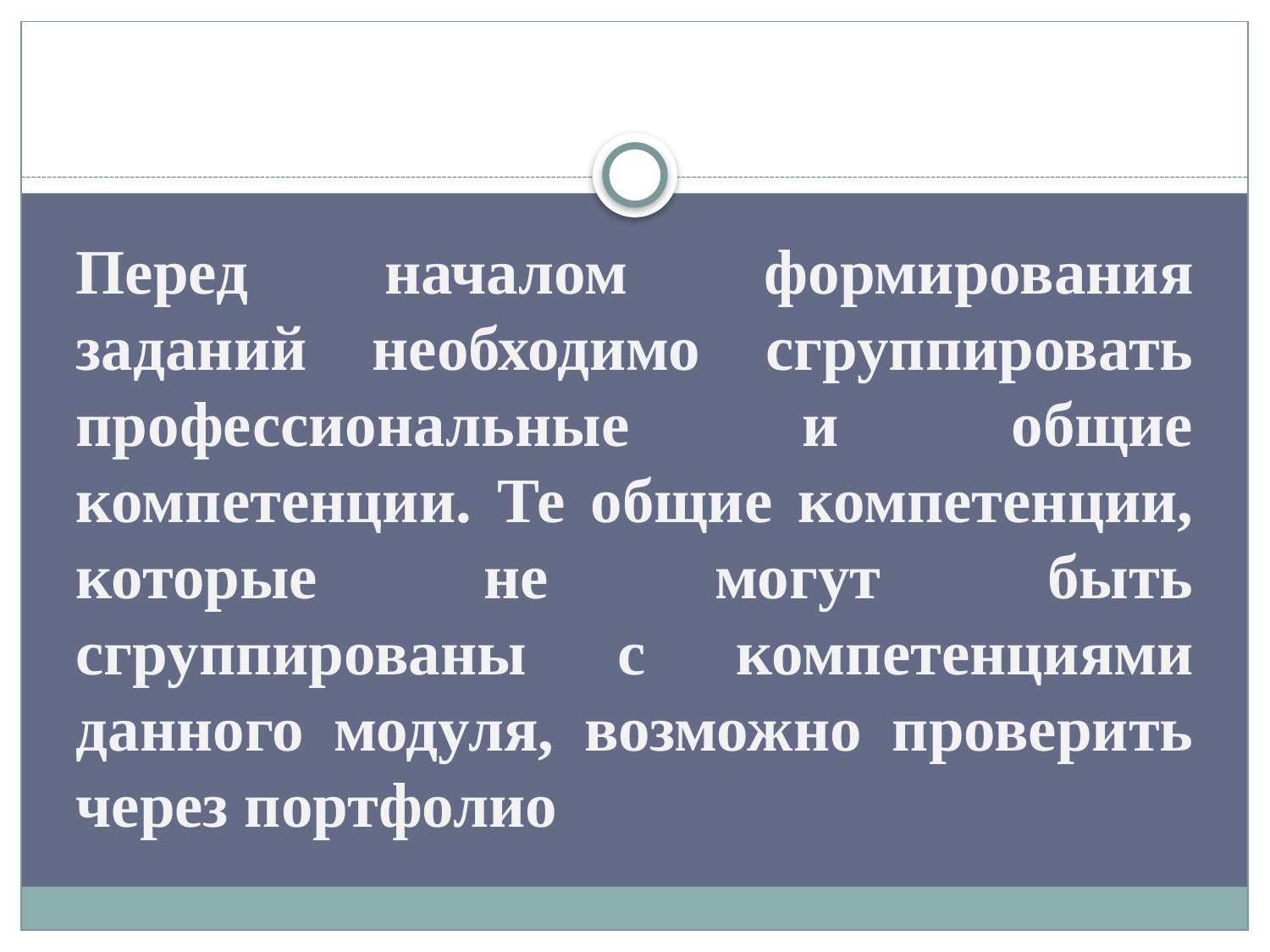

# Перед началом формирования заданий необходимо сгруппировать профессиональные и общие компетенции. Те общие компетенции, которые не могут быть сгруппированы с компетенциями данного модуля, возможно проверить через портфолио